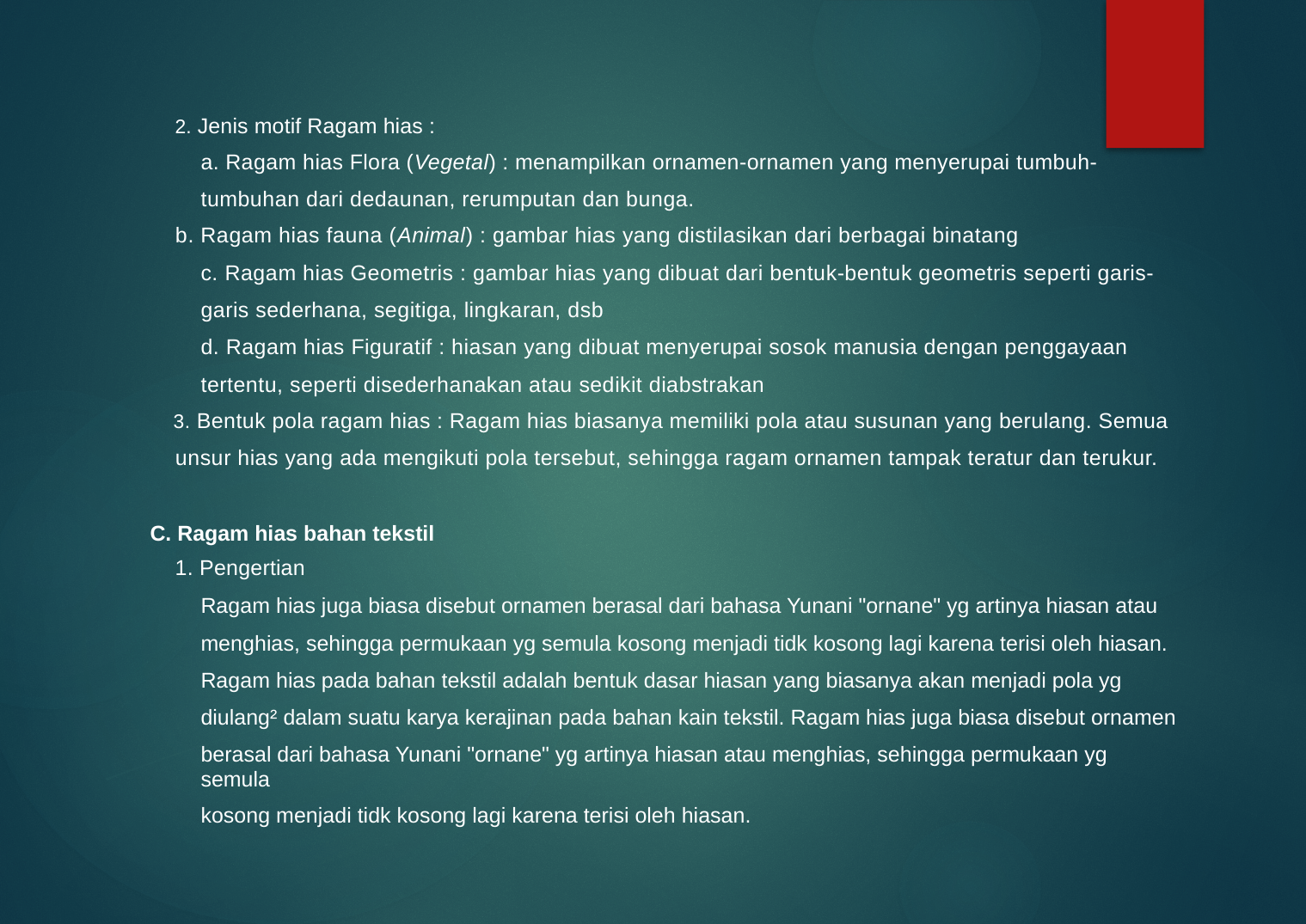

2. Jenis motif Ragam hias :
a. Ragam hias Flora (Vegetal) : menampilkan ornamen-ornamen yang menyerupai tumbuh-
tumbuhan dari dedaunan, rerumputan dan bunga.
b. Ragam hias fauna (Animal) : gambar hias yang distilasikan dari berbagai binatang
c. Ragam hias Geometris : gambar hias yang dibuat dari bentuk-bentuk geometris seperti garis-
garis sederhana, segitiga, lingkaran, dsb
d. Ragam hias Figuratif : hiasan yang dibuat menyerupai sosok manusia dengan penggayaan
tertentu, seperti disederhanakan atau sedikit diabstrakan
3. Bentuk pola ragam hias : Ragam hias biasanya memiliki pola atau susunan yang berulang. Semua
unsur hias yang ada mengikuti pola tersebut, sehingga ragam ornamen tampak teratur dan terukur.
C. Ragam hias bahan tekstil
1. Pengertian
Ragam hias juga biasa disebut ornamen berasal dari bahasa Yunani "ornane" yg artinya hiasan atau
menghias, sehingga permukaan yg semula kosong menjadi tidk kosong lagi karena terisi oleh hiasan.
Ragam hias pada bahan tekstil adalah bentuk dasar hiasan yang biasanya akan menjadi pola yg
diulang² dalam suatu karya kerajinan pada bahan kain tekstil. Ragam hias juga biasa disebut ornamen
berasal dari bahasa Yunani "ornane" yg artinya hiasan atau menghias, sehingga permukaan yg semula
kosong menjadi tidk kosong lagi karena terisi oleh hiasan.